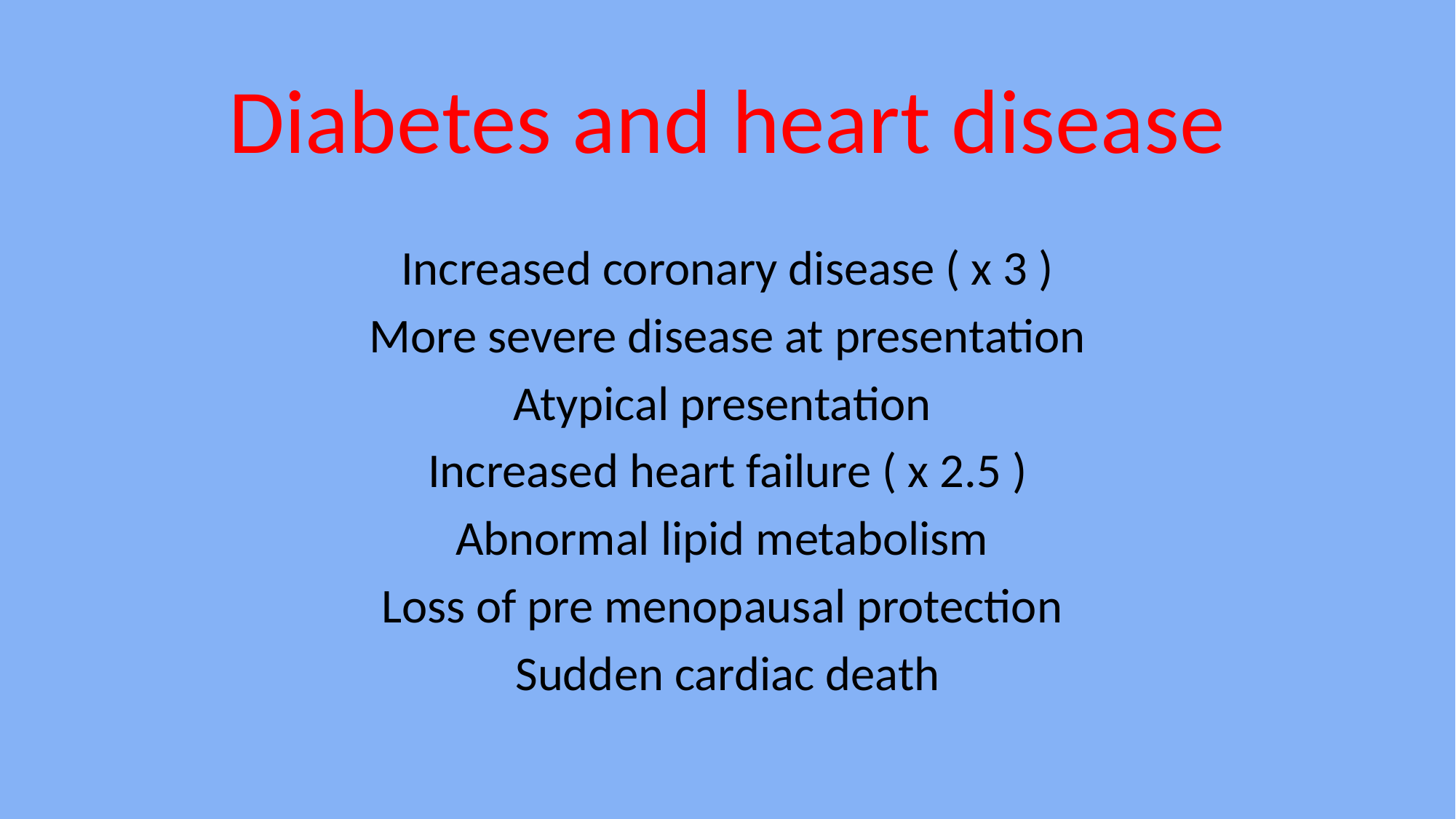

# Diabetes and heart disease

Increased coronary disease ( x 3 )
More severe disease at presentation
Atypical presentation
Increased heart failure ( x 2.5 )
Abnormal lipid metabolism
Loss of pre menopausal protection
Sudden cardiac death